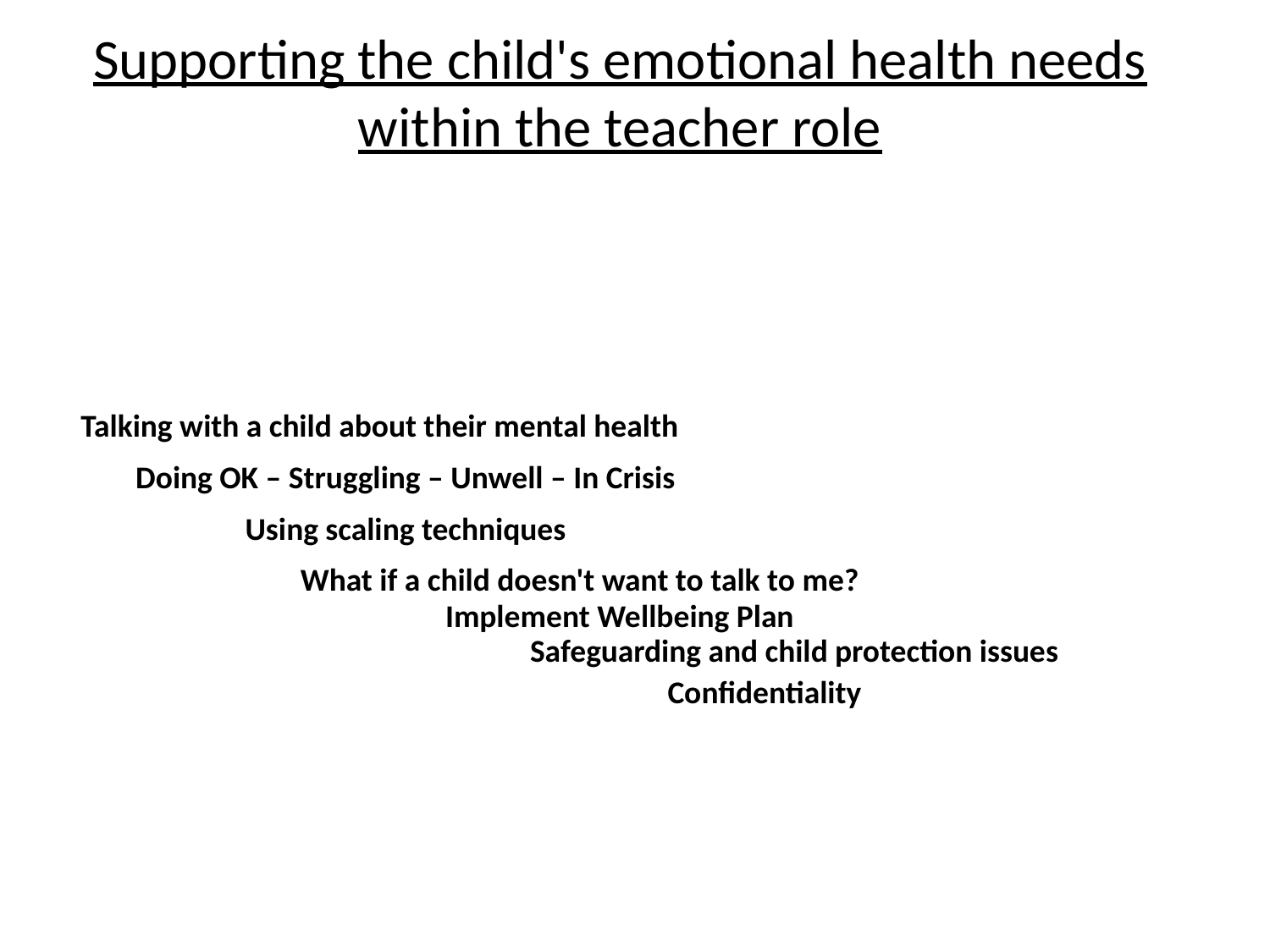

Supporting the child's emotional health needs within the teacher role
Talking with a child about their mental health
Doing OK – Struggling – Unwell – In Crisis
Using scaling techniques
What if a child doesn't want to talk to me?
Implement Wellbeing Plan
Safeguarding and child protection issues
Confidentiality